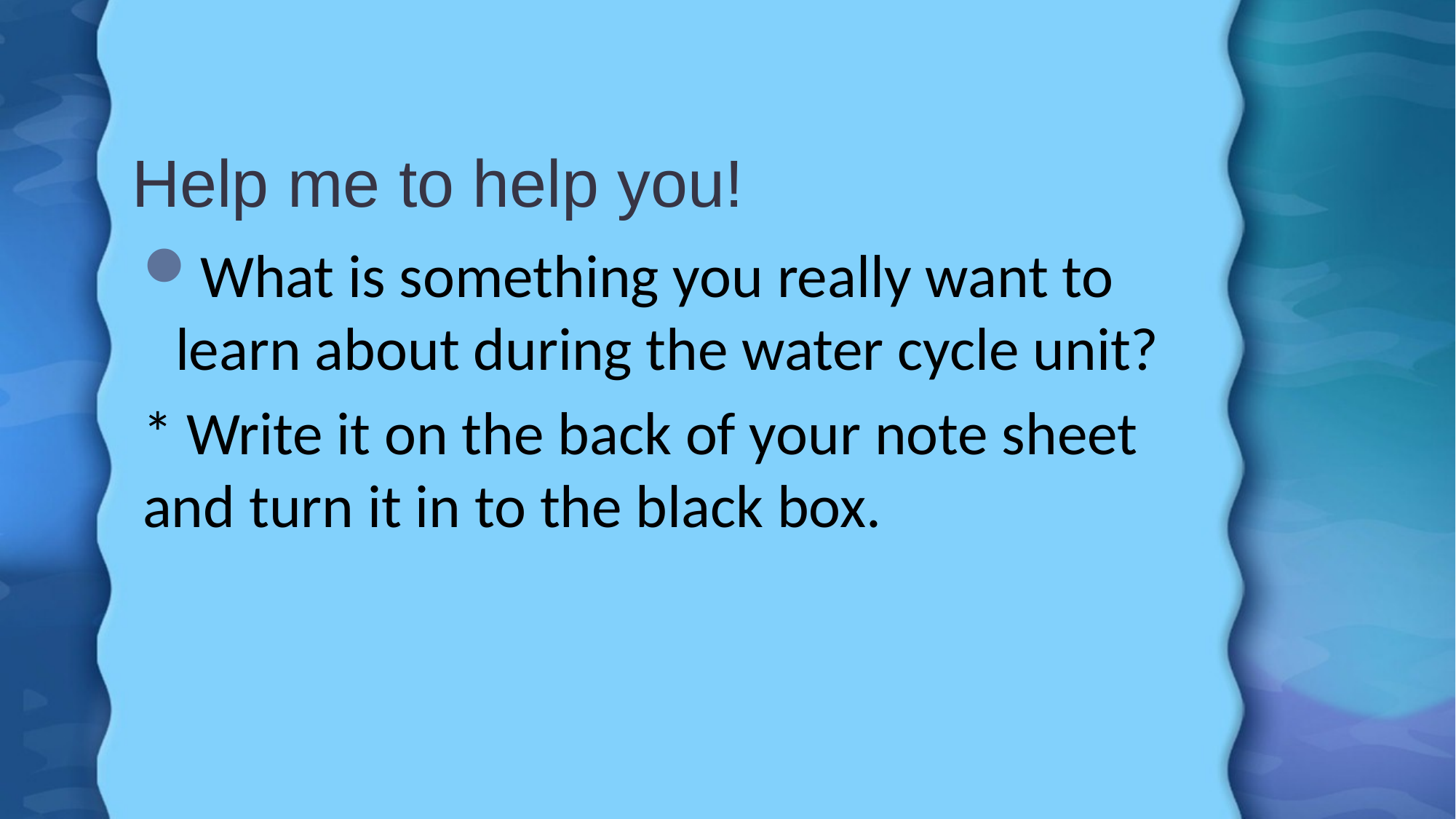

# Help me to help you!
What is something you really want to learn about during the water cycle unit?
* Write it on the back of your note sheet and turn it in to the black box.